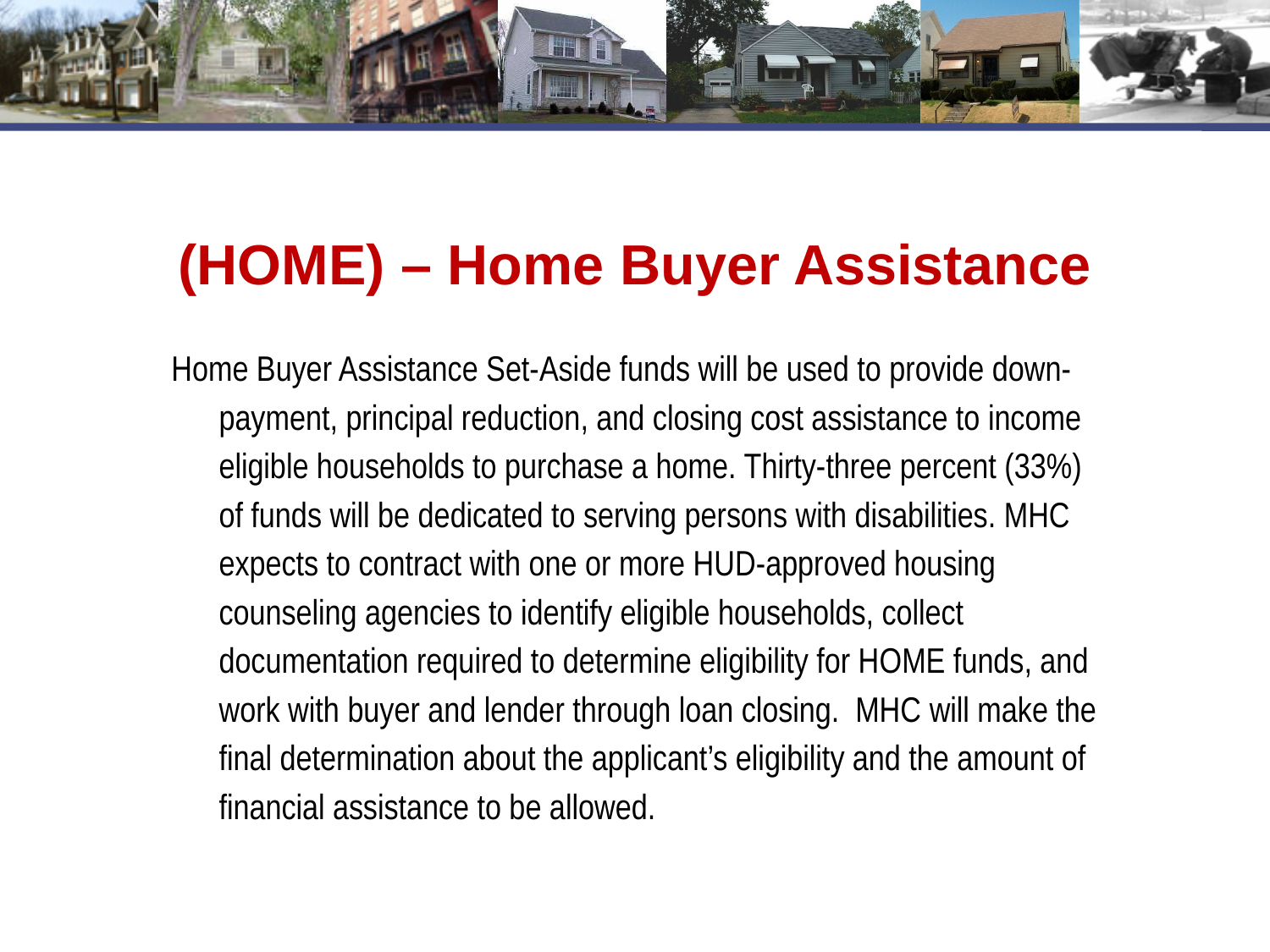

(HOME) – Home Buyer Assistance

Home Buyer Assistance Set-Aside funds will be used to provide down-payment, principal reduction, and closing cost assistance to income eligible households to purchase a home. Thirty-three percent (33%) of funds will be dedicated to serving persons with disabilities. MHC expects to contract with one or more HUD-approved housing counseling agencies to identify eligible households, collect documentation required to determine eligibility for HOME funds, and work with buyer and lender through loan closing.  MHC will make the final determination about the applicant’s eligibility and the amount of financial assistance to be allowed.